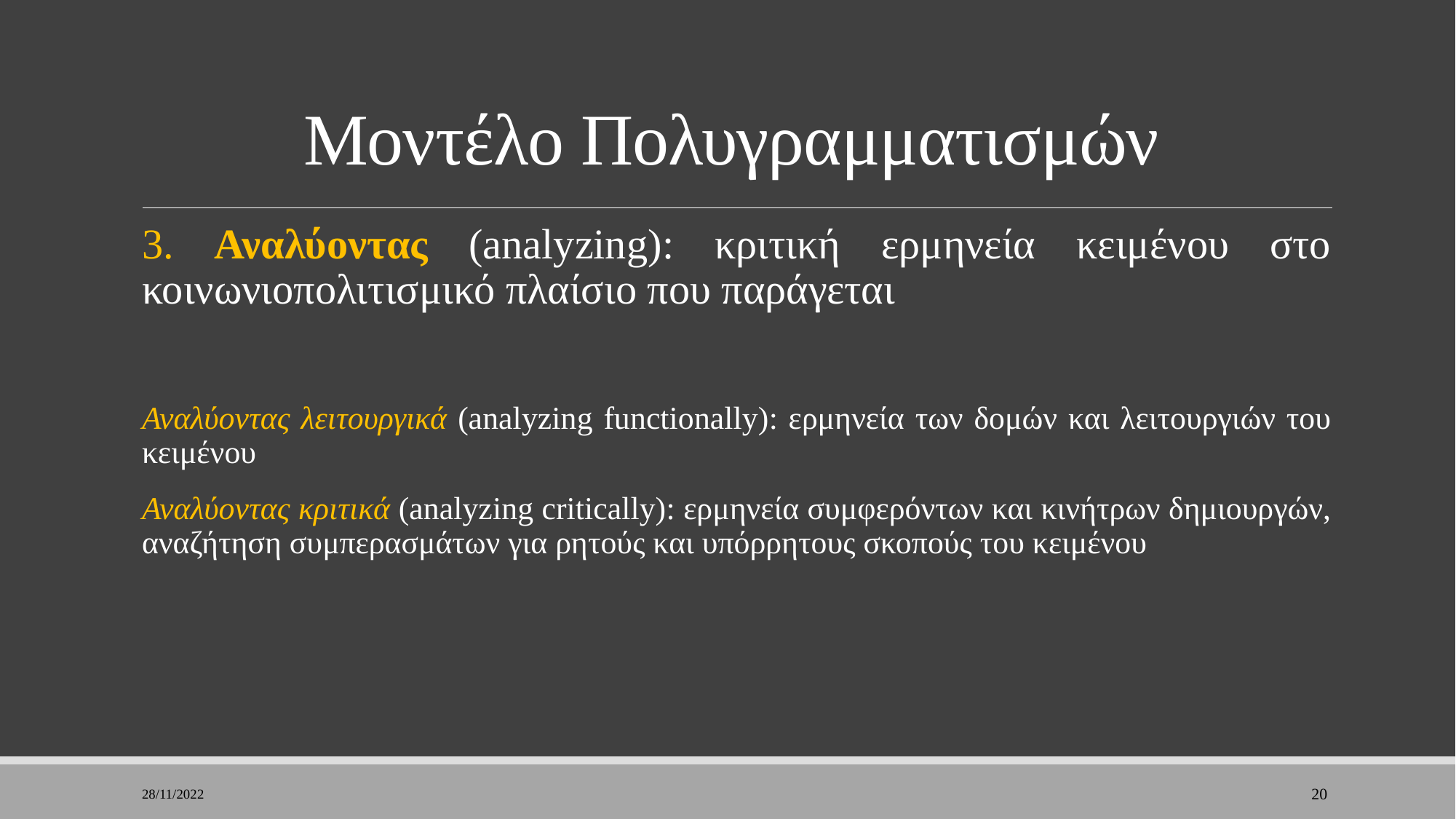

# Μοντέλο Πολυγραμματισμών
3. Αναλύοντας (analyzing): κριτική ερμηνεία κειμένου στο κοινωνιοπολιτισμικό πλαίσιο που παράγεται

Αναλύοντας λειτουργικά (analyzing functionally): ερμηνεία των δομών και λειτουργιών του κειμένου
Αναλύοντας κριτικά (analyzing critically): ερμηνεία συμφερόντων και κινήτρων δημιουργών, αναζήτηση συμπερασμάτων για ρητούς και υπόρρητους σκοπούς του κειμένου
28/11/2022
20